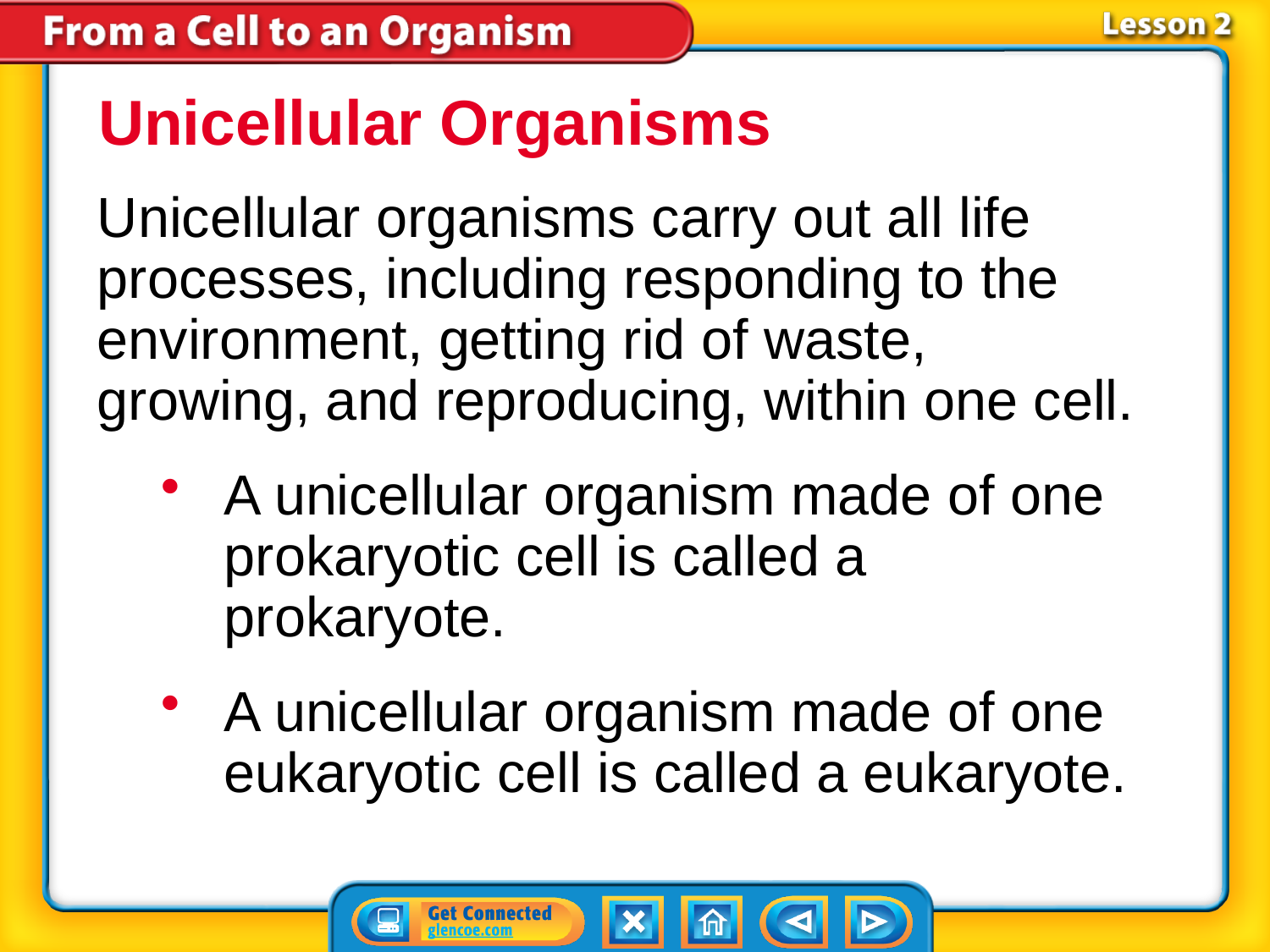

Unicellular Organisms
Unicellular organisms carry out all life processes, including responding to the environment, getting rid of waste, growing, and reproducing, within one cell.
A unicellular organism made of one prokaryotic cell is called a prokaryote.
A unicellular organism made of one eukaryotic cell is called a eukaryote.
# Lesson 2